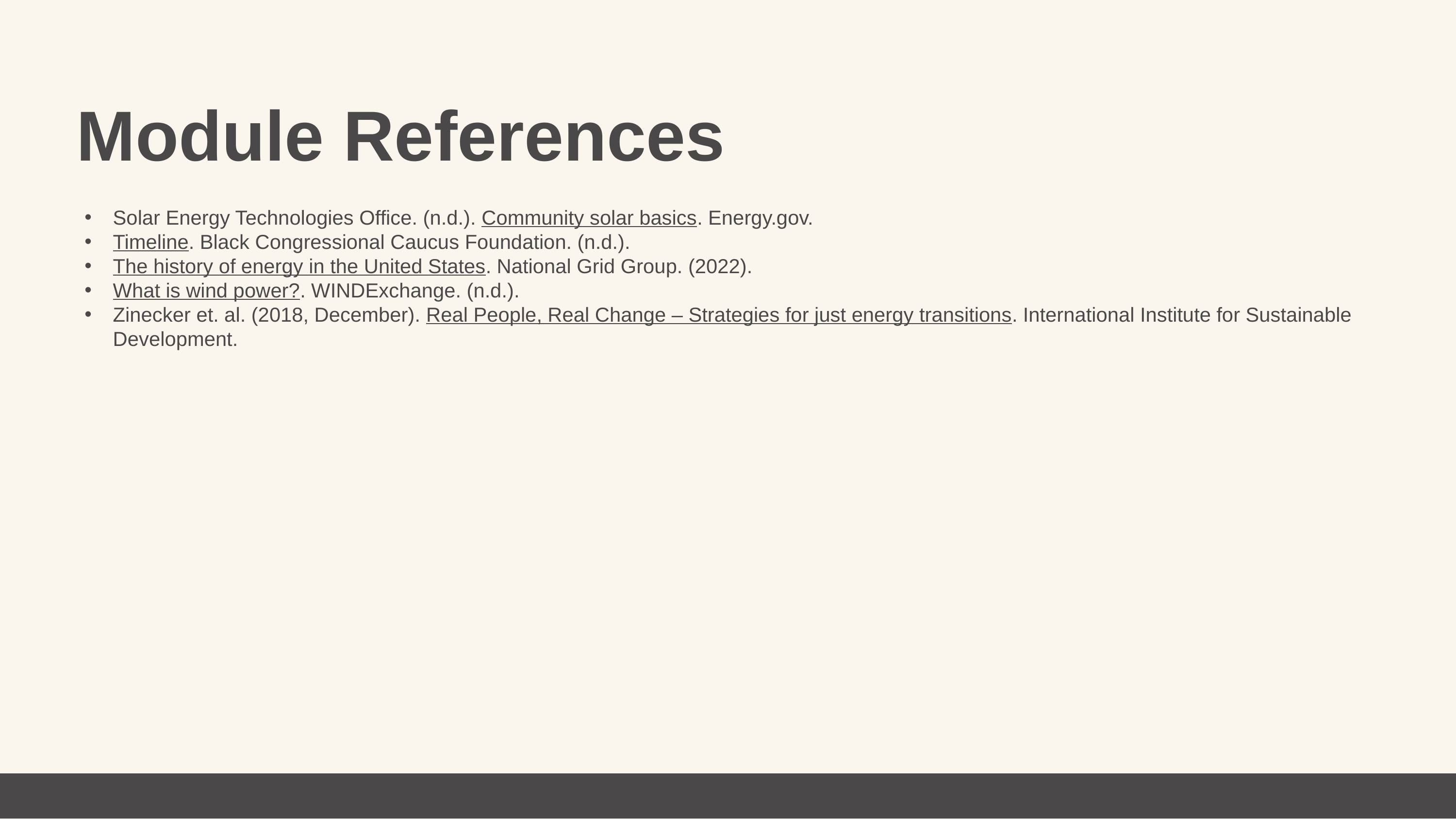

Module References
Solar Energy Technologies Office. (n.d.). Community solar basics. Energy.gov.
Timeline. Black Congressional Caucus Foundation. (n.d.).
The history of energy in the United States. National Grid Group. (2022).
What is wind power?. WINDExchange. (n.d.).
Zinecker et. al. (2018, December). Real People, Real Change – Strategies for just energy transitions. International Institute for Sustainable Development.